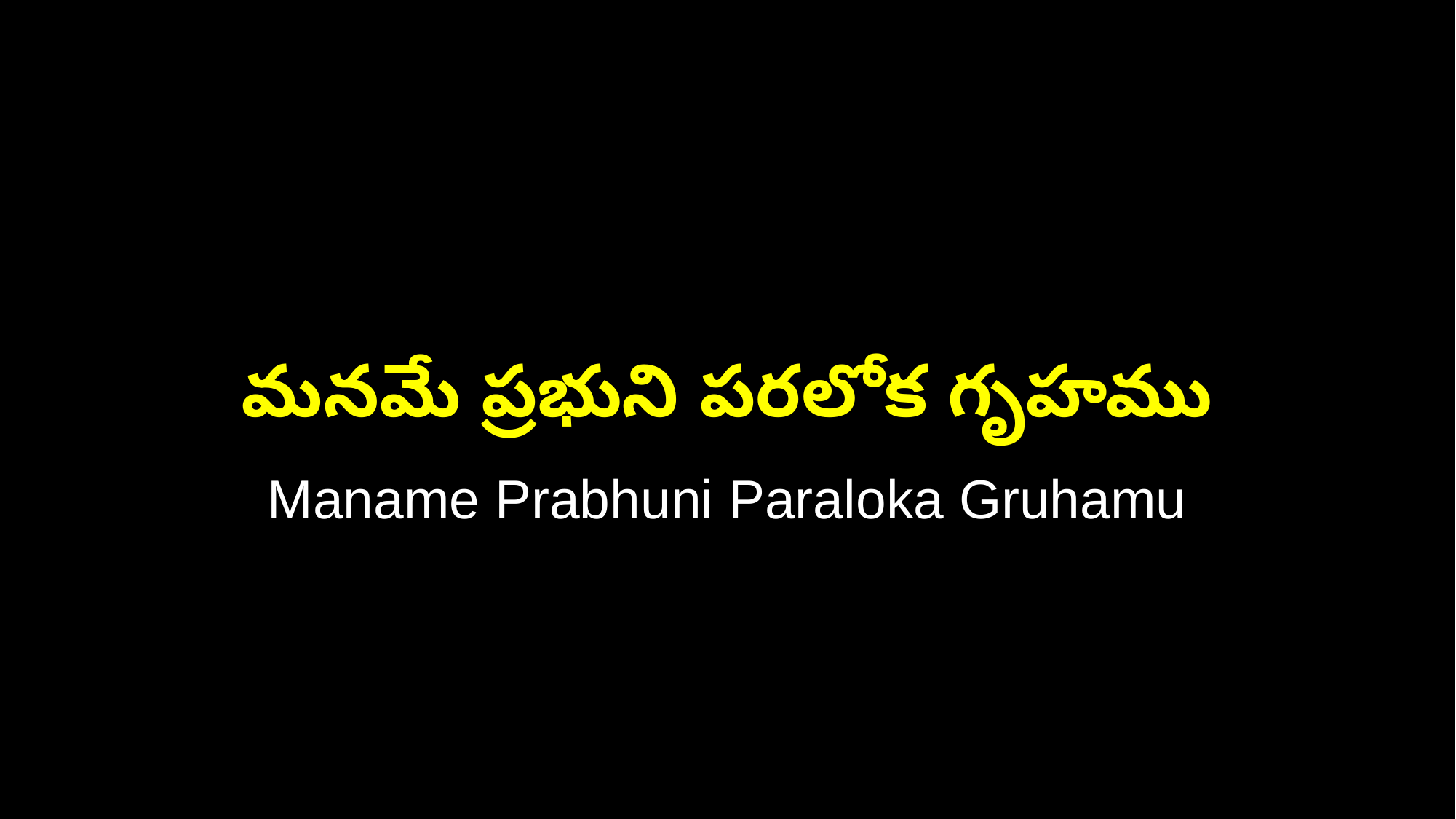

మనమే ప్రభుని పరలోక గృహము
Maname Prabhuni Paraloka Gruhamu